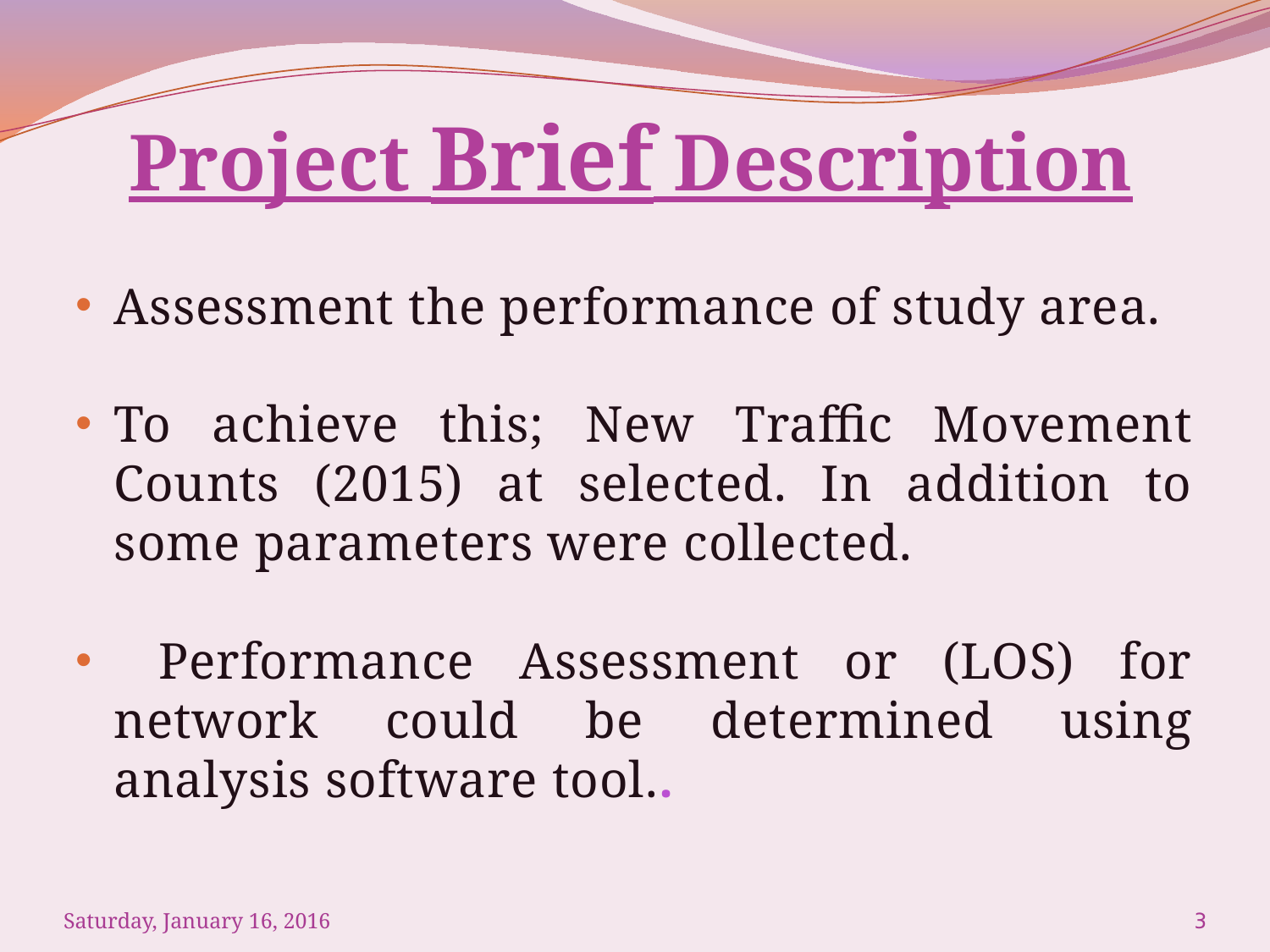

# Project Brief Description
Assessment the performance of study area.

To achieve this; New Traffic Movement Counts (2015) at selected. In addition to some parameters were collected.

 Performance Assessment or (LOS) for network could be determined using analysis software tool..

Saturday, January 16, 2016
3